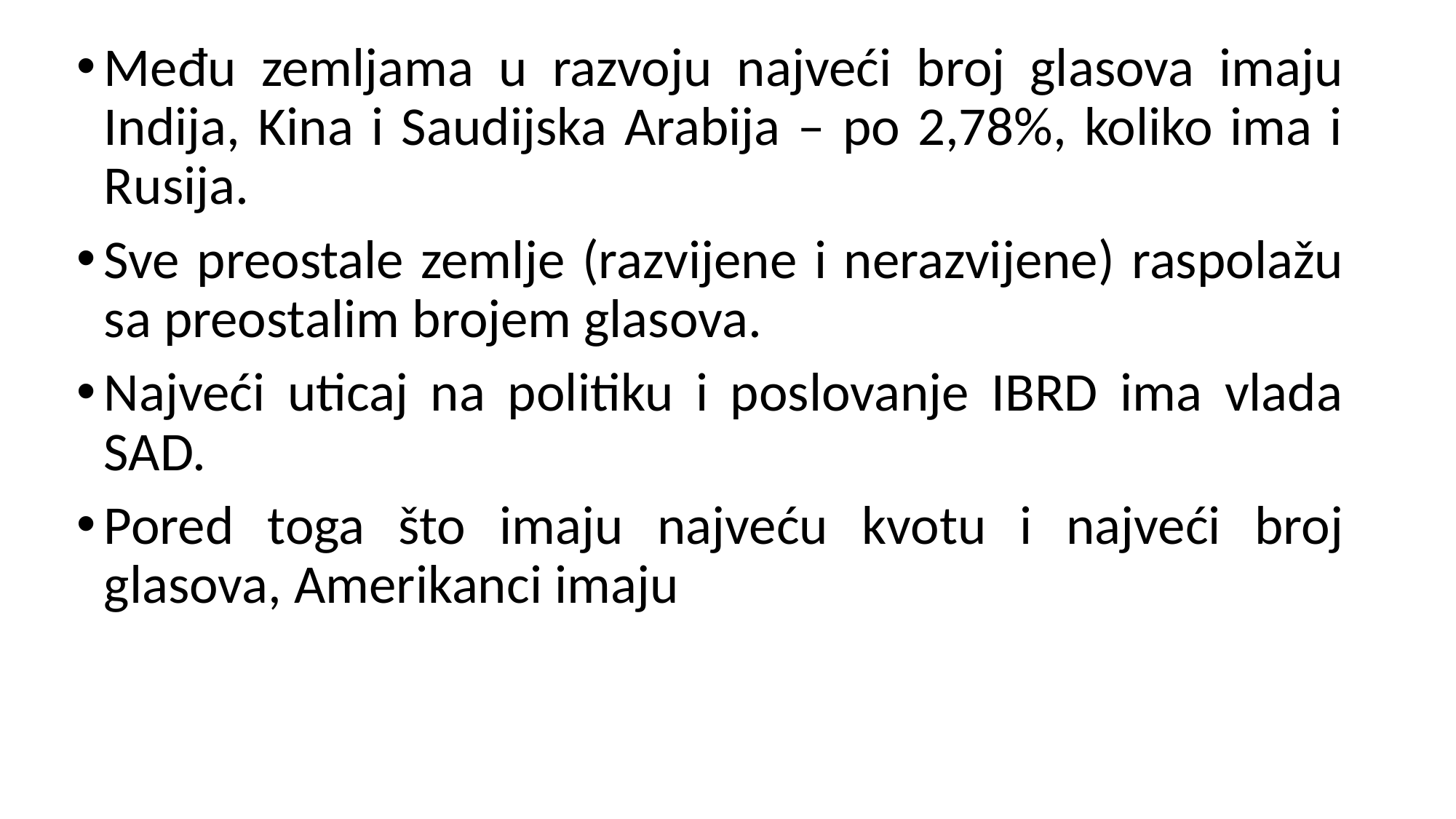

Među zemljama u razvoju najveći broj glasova imaju Indija, Kina i Saudijska Arabija – po 2,78%, koliko ima i Rusija.
Sve preostale zemlje (razvijene i nerazvijene) raspolažu sa preostalim brojem glasova.
Najveći uticaj na politiku i poslovanje IBRD ima vlada SAD.
Pored toga što imaju najveću kvotu i najveći broj glasova, Amerikanci imaju